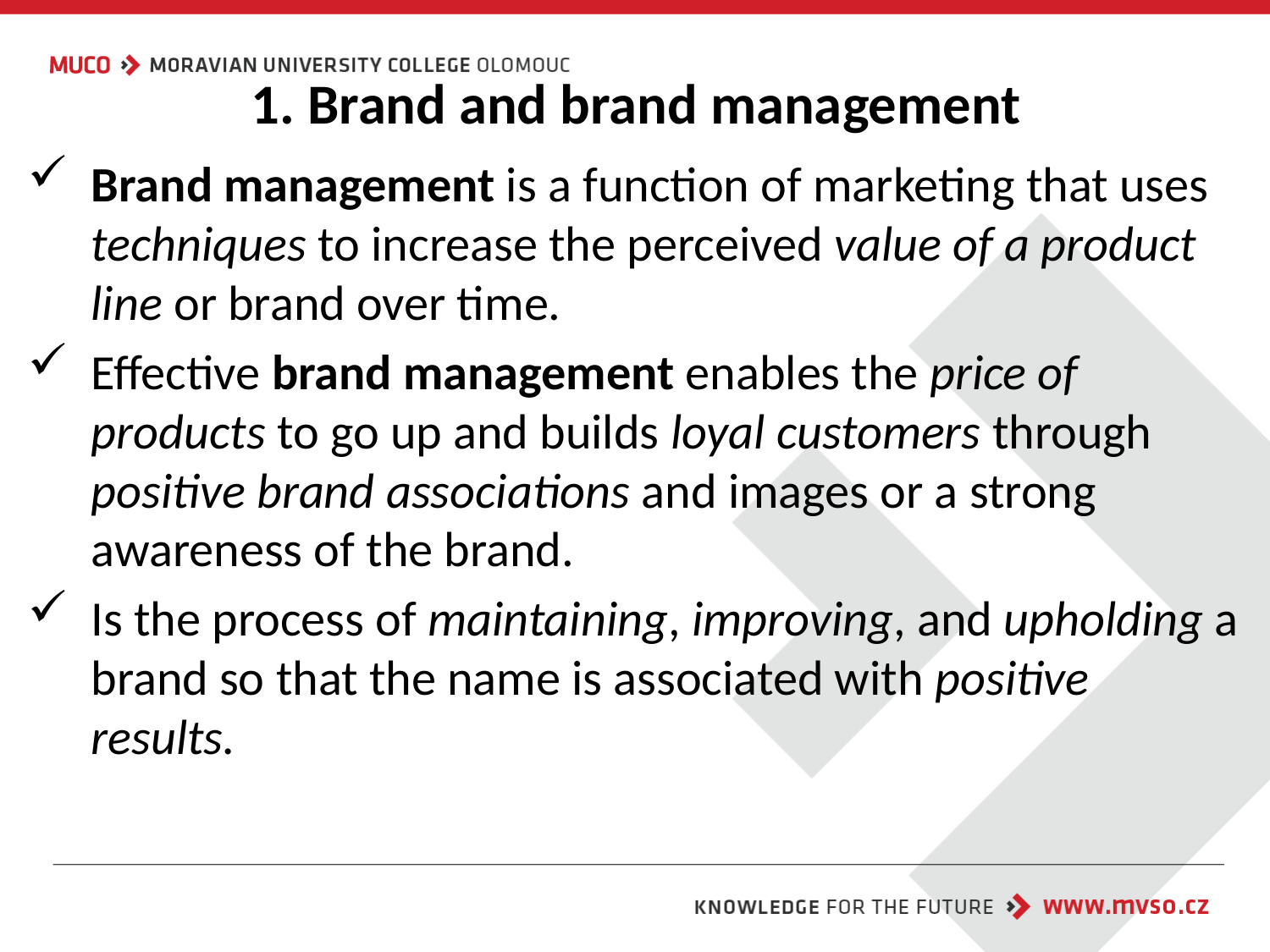

# 1. Brand and brand management
Brand management is a function of marketing that uses techniques to increase the perceived value of a product line or brand over time.
Effective brand management enables the price of products to go up and builds loyal customers through positive brand associations and images or a strong awareness of the brand.
Is the process of maintaining, improving, and upholding a brand so that the name is associated with positive results.